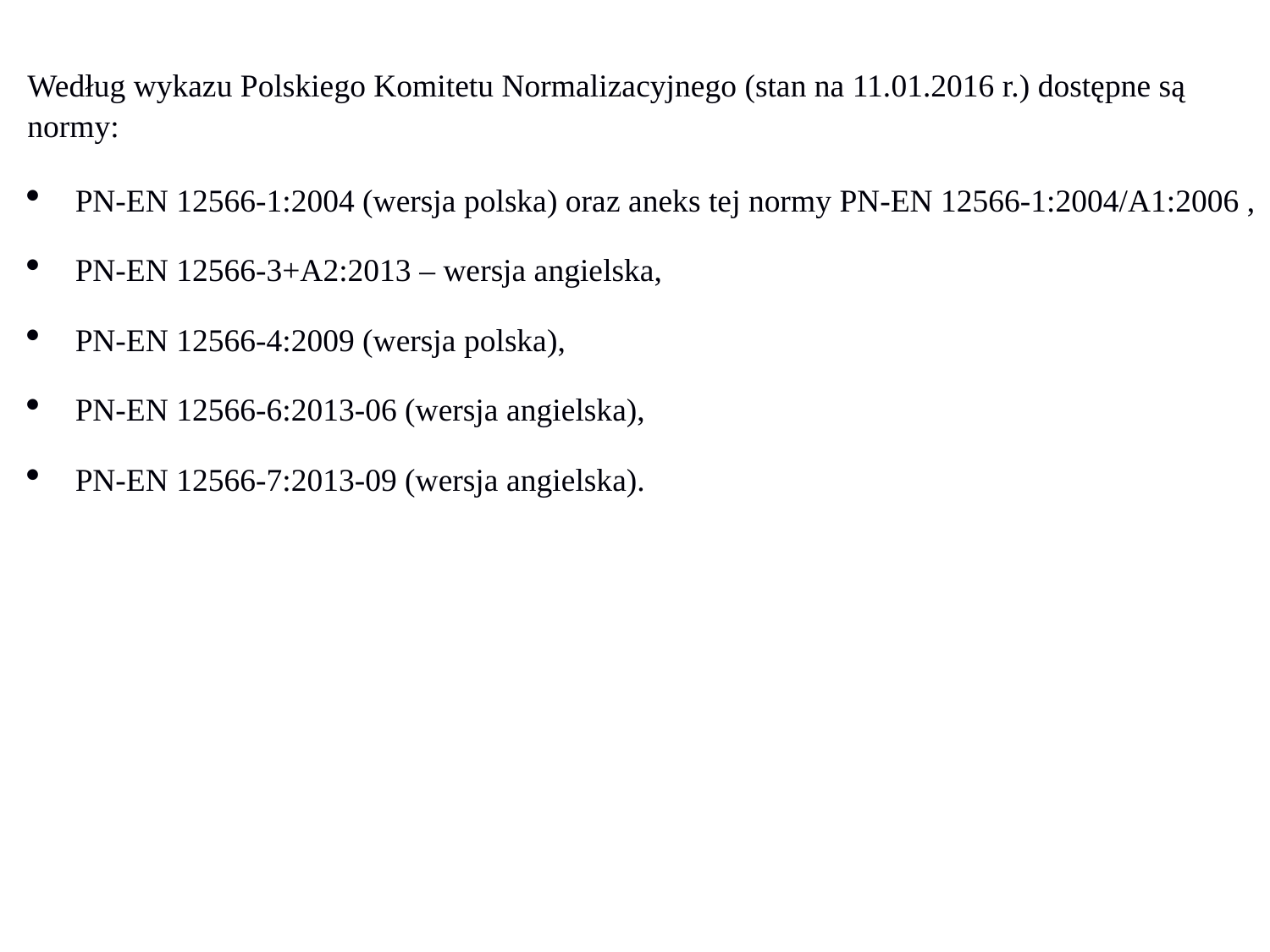

Według wykazu Polskiego Komitetu Normalizacyjnego (stan na 11.01.2016 r.) dostępne są normy:

PN-EN 12566-1:2004 (wersja polska) oraz aneks tej normy PN-EN 12566-1:2004/A1:2006 ,
PN-EN 12566-3+A2:2013 – wersja angielska,
PN-EN 12566-4:2009 (wersja polska),
PN-EN 12566-6:2013-06 (wersja angielska),
PN-EN 12566-7:2013-09 (wersja angielska).